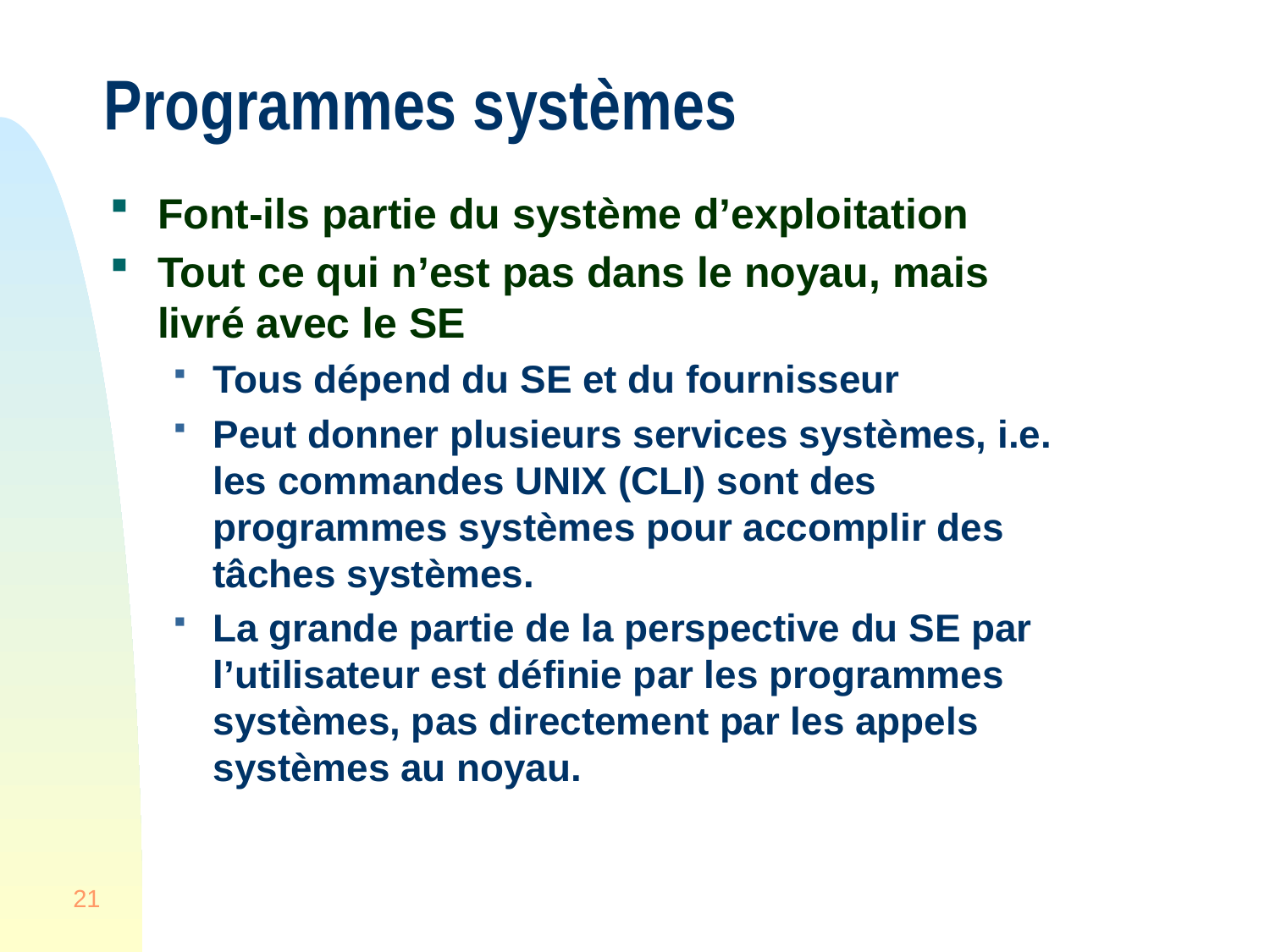

# Programmes systèmes
Font-ils partie du système d’exploitation
Tout ce qui n’est pas dans le noyau, mais livré avec le SE
Tous dépend du SE et du fournisseur
Peut donner plusieurs services systèmes, i.e. les commandes UNIX (CLI) sont des programmes systèmes pour accomplir des tâches systèmes.
La grande partie de la perspective du SE par l’utilisateur est définie par les programmes systèmes, pas directement par les appels systèmes au noyau.
21